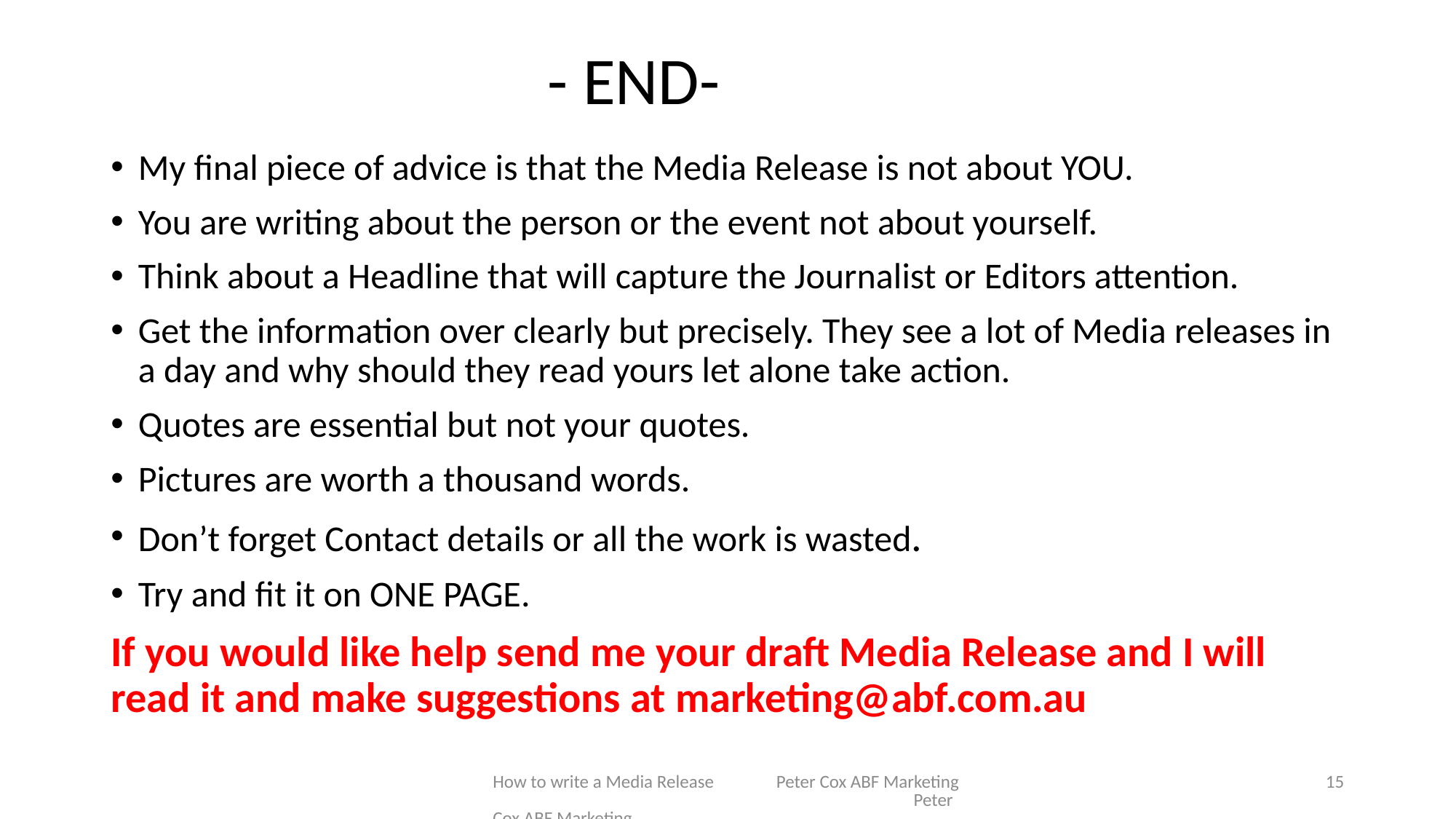

# - END-
My final piece of advice is that the Media Release is not about YOU.
You are writing about the person or the event not about yourself.
Think about a Headline that will capture the Journalist or Editors attention.
Get the information over clearly but precisely. They see a lot of Media releases in a day and why should they read yours let alone take action.
Quotes are essential but not your quotes.
Pictures are worth a thousand words.
Don’t forget Contact details or all the work is wasted.
Try and fit it on ONE PAGE.
If you would like help send me your draft Media Release and I will read it and make suggestions at marketing@abf.com.au

How to write a Media Release               Peter Cox ABF Marketing                                                                                                     Peter Cox ABF Marketing
15